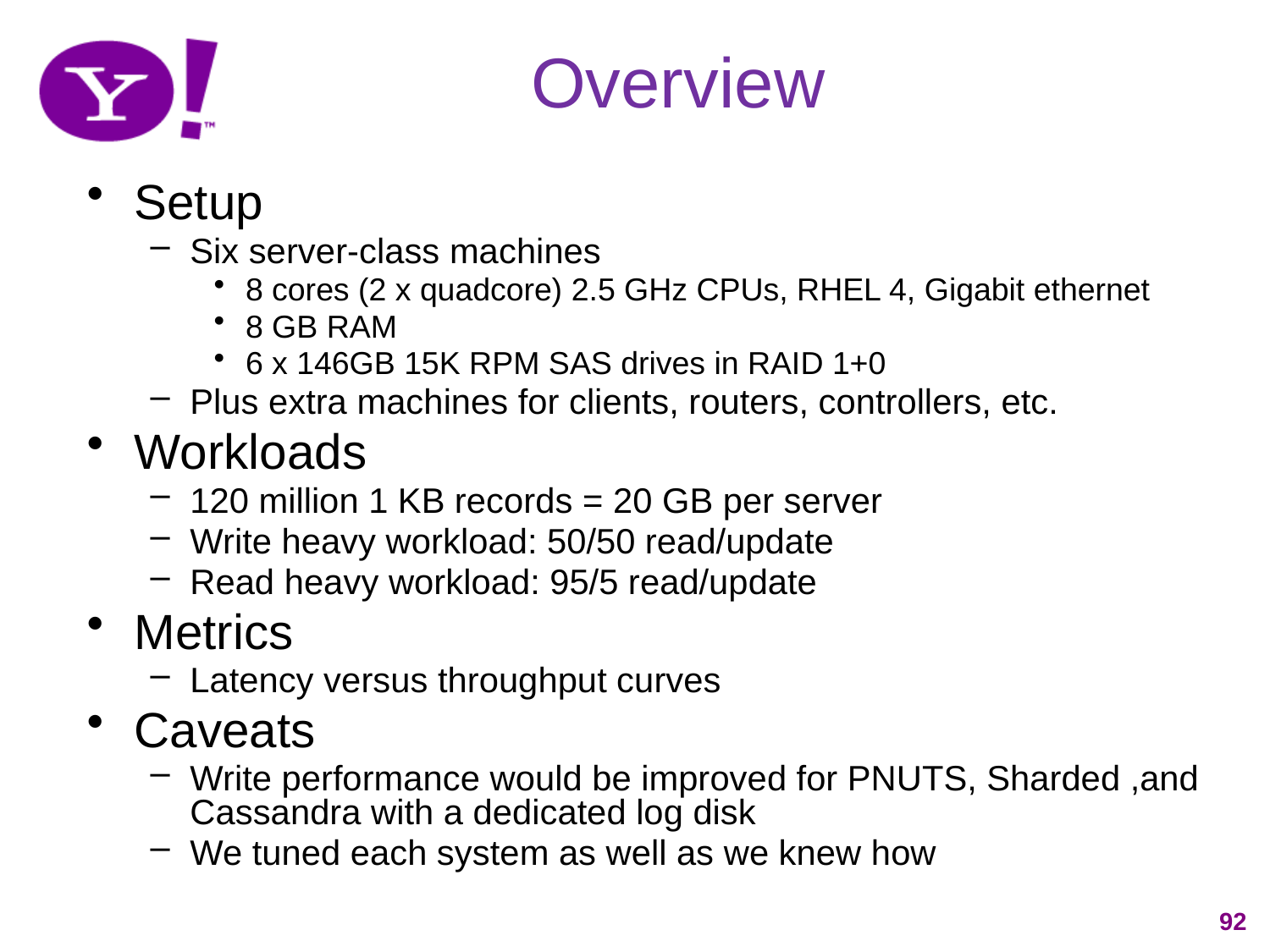

# Overview
Setup
Six server-class machines
8 cores (2 x quadcore) 2.5 GHz CPUs, RHEL 4, Gigabit ethernet
8 GB RAM
6 x 146GB 15K RPM SAS drives in RAID 1+0
Plus extra machines for clients, routers, controllers, etc.
Workloads
120 million 1 KB records = 20 GB per server
Write heavy workload: 50/50 read/update
Read heavy workload: 95/5 read/update
Metrics
Latency versus throughput curves
Caveats
Write performance would be improved for PNUTS, Sharded ,and Cassandra with a dedicated log disk
We tuned each system as well as we knew how